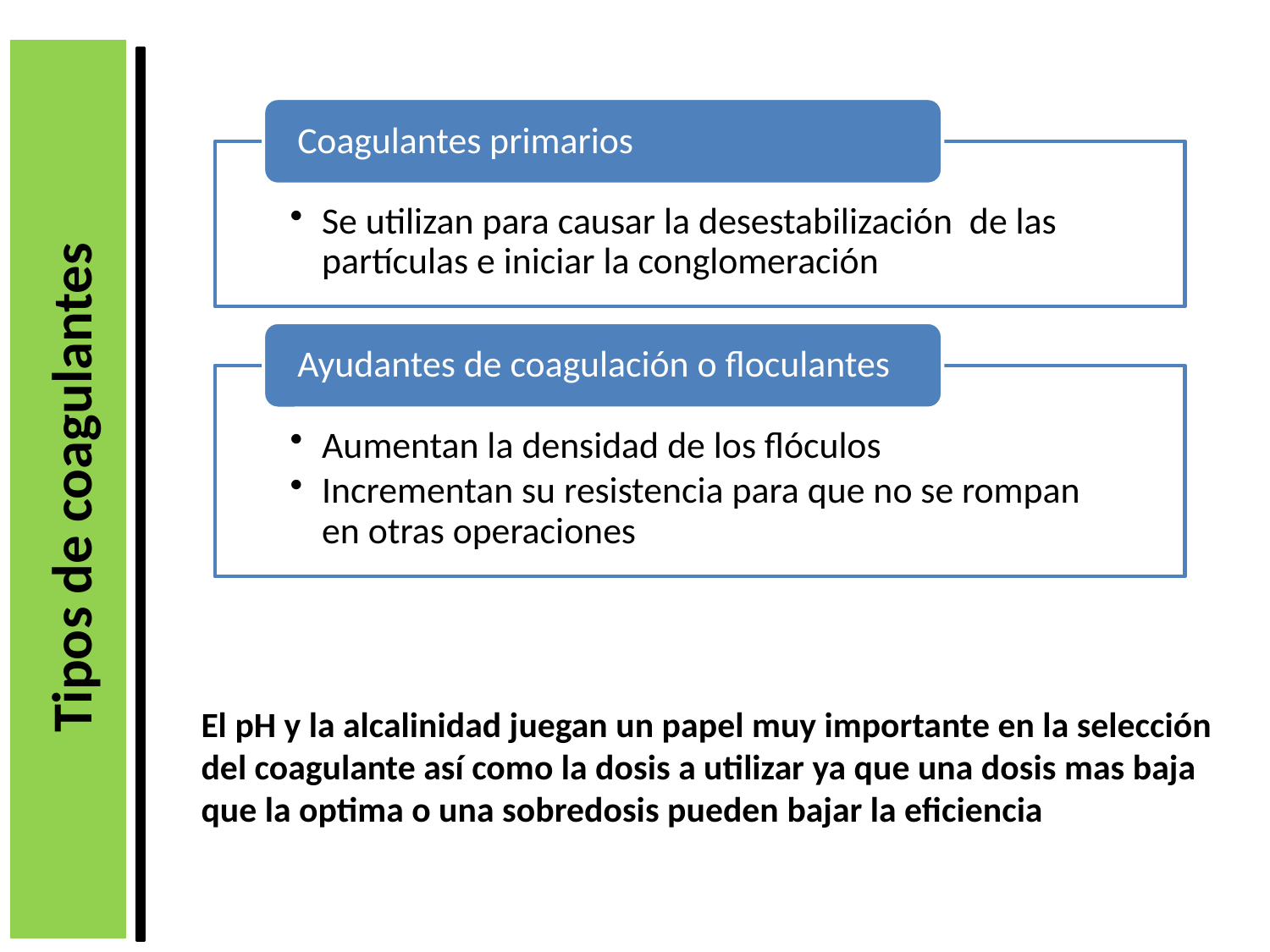

Se utilizan para causar la desestabilización  de las partículas e iniciar la conglomeración
Coagulantes primarios
Aumentan la densidad de los flóculos
Incrementan su resistencia para que no se rompan en otras operaciones
Ayudantes de coagulación o floculantes

Tipos de coagulantes
El pH y la alcalinidad juegan un papel muy importante en la selección del coagulante así como la dosis a utilizar ya que una dosis mas baja que la optima o una sobredosis pueden bajar la eficiencia